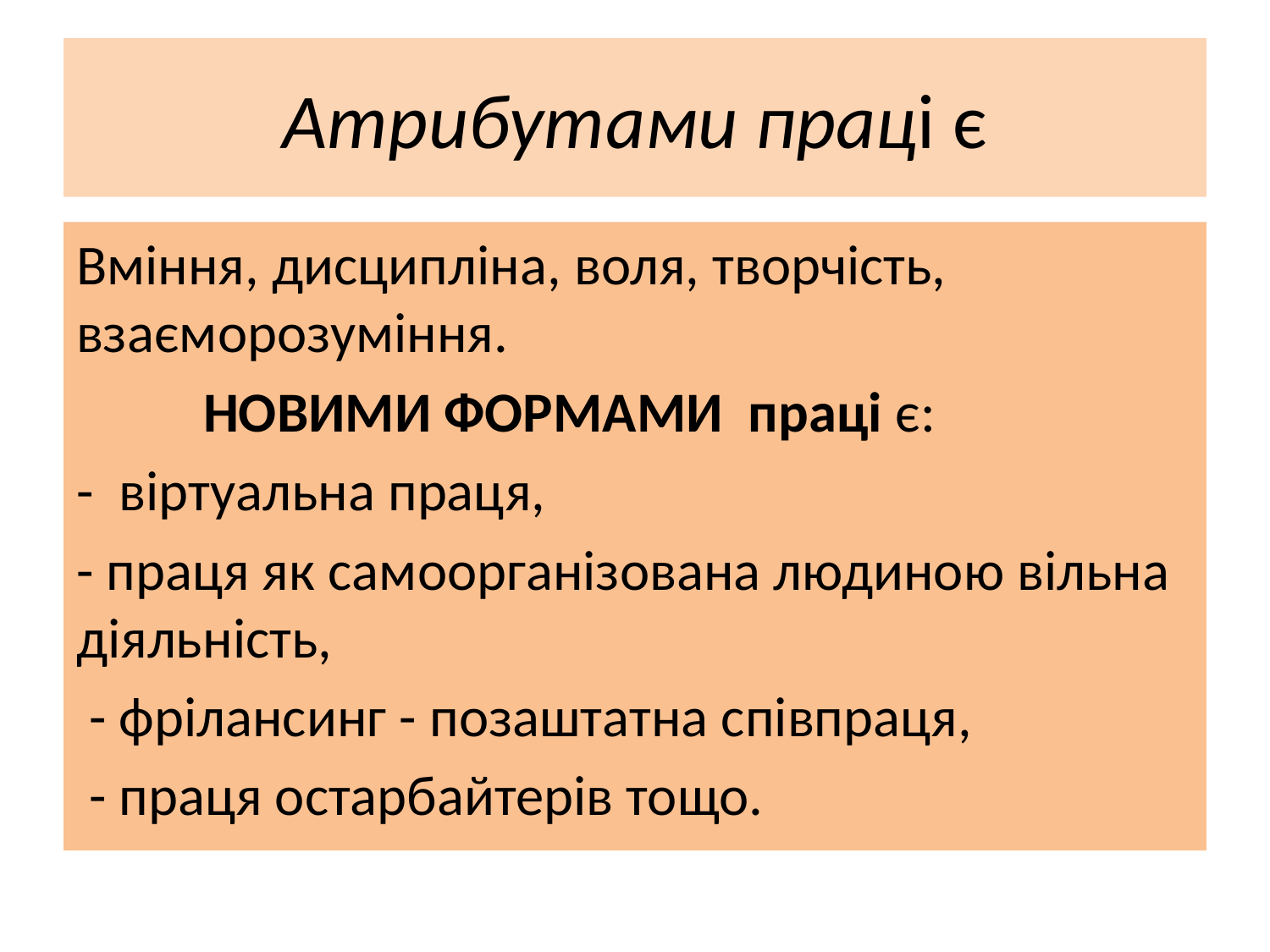

# Атрибутами праці є
Вміння, дисципліна, воля, творчість, взаєморозуміння.
	НОВИМИ ФОРМАМИ  праці є:
-  віртуальна праця,
- праця як самоорганізована людиною вільна діяльність,
 - фрілансинг - позаштатна співпраця,
 - праця остарбайтерів тощо.